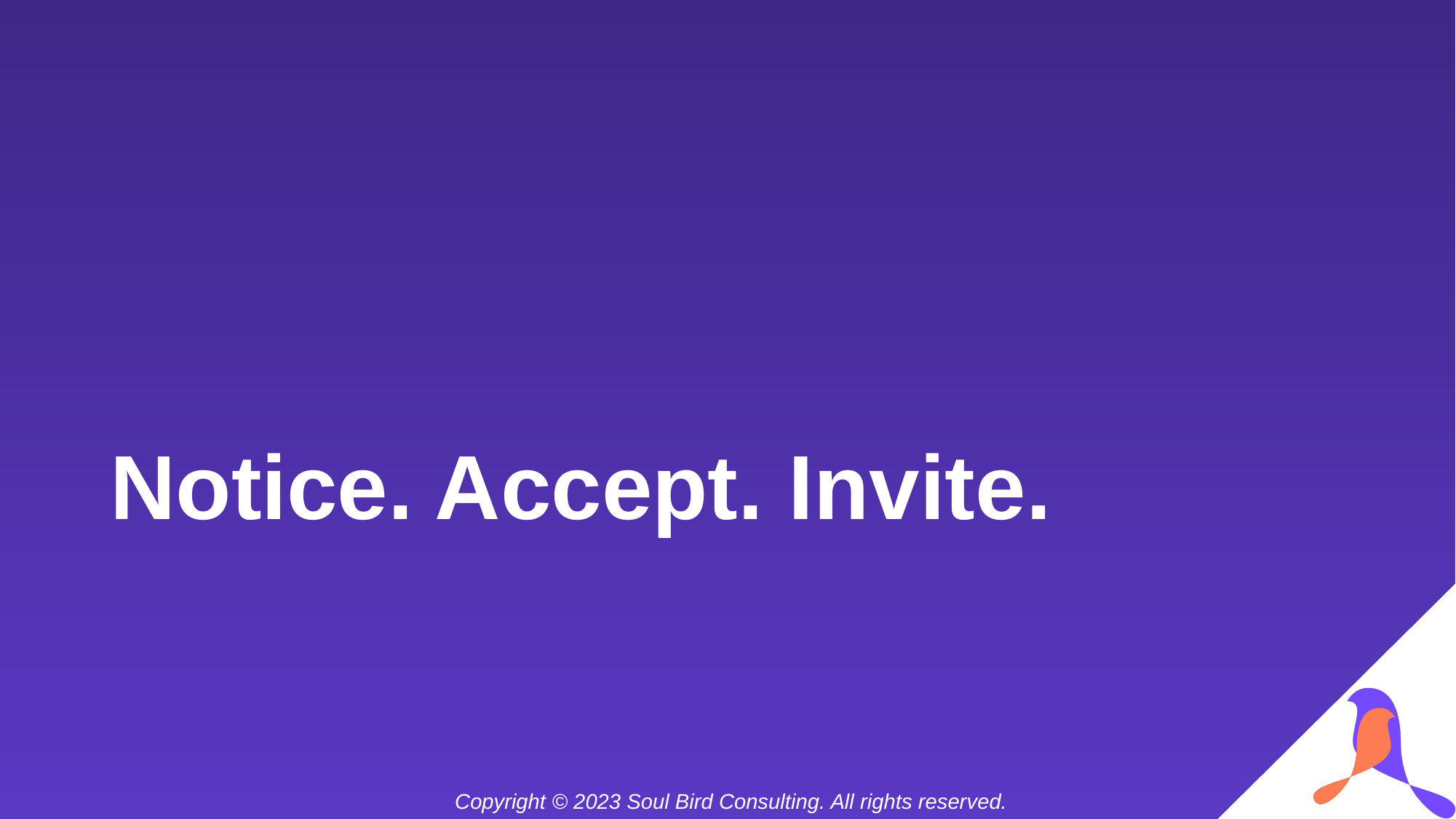

# Notice. Accept. Invite.
Copyright © 2023 Soul Bird Consulting. All rights reserved.